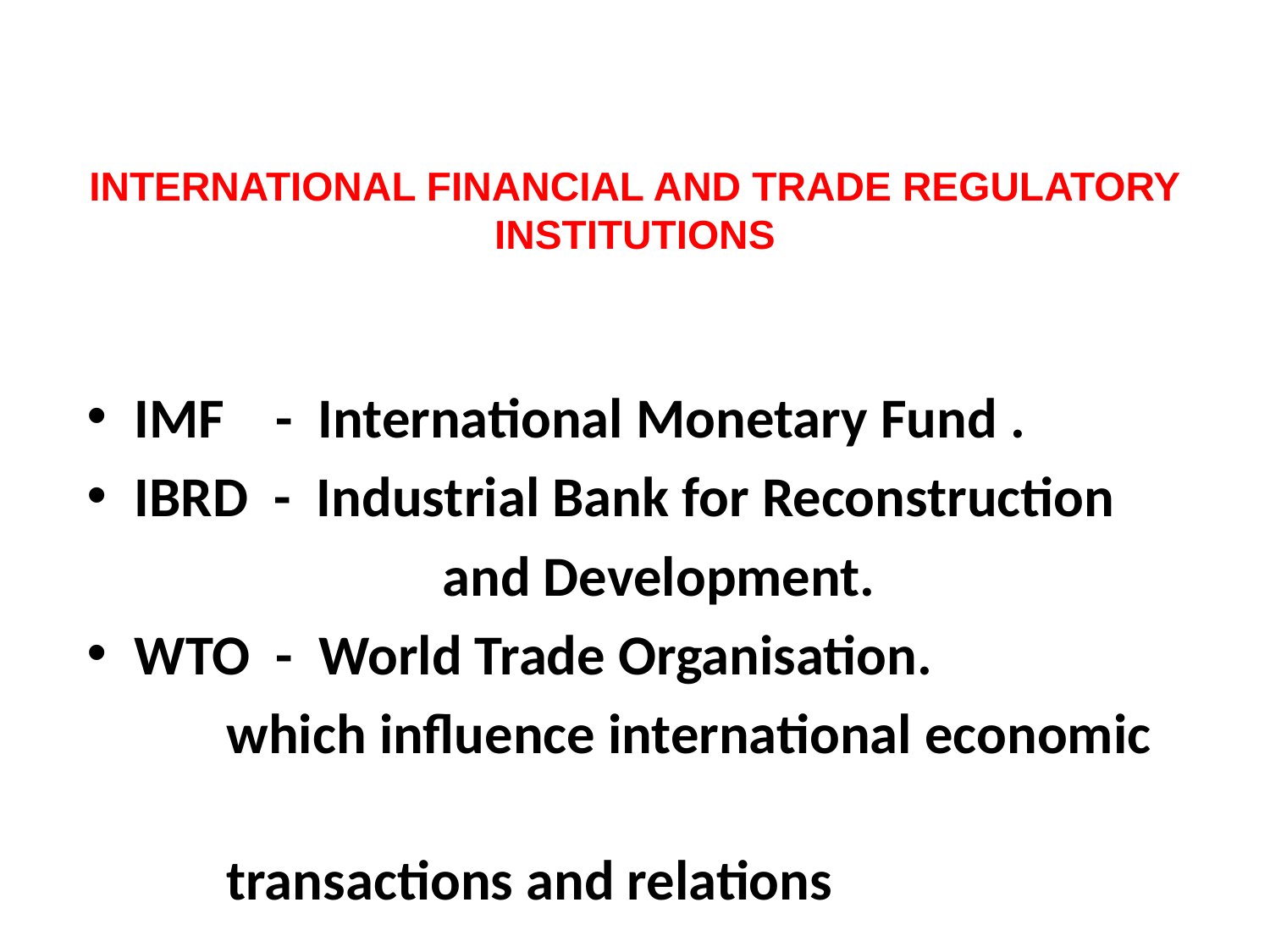

# INTERNATIONAL FINANCIAL AND TRADE REGULATORY INSTITUTIONS

IMF    -  International Monetary Fund .
IBRD  -  Industrial Bank for Reconstruction
                            and Development.
WTO  -  World Trade Organisation.
           which influence international economic
           transactions and relations